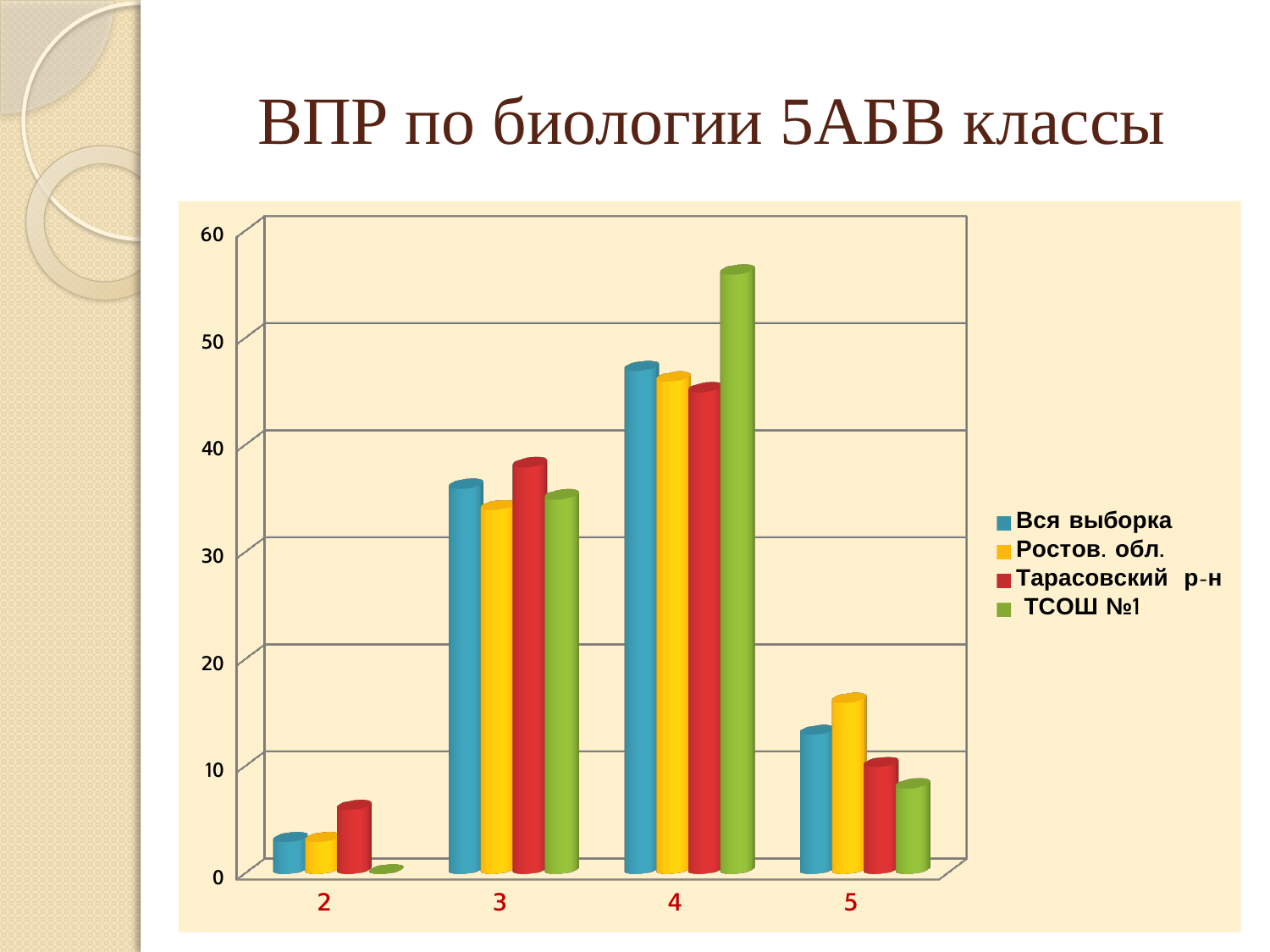

# ВПР по биологии 5АБВ классы

[unsupported chart]